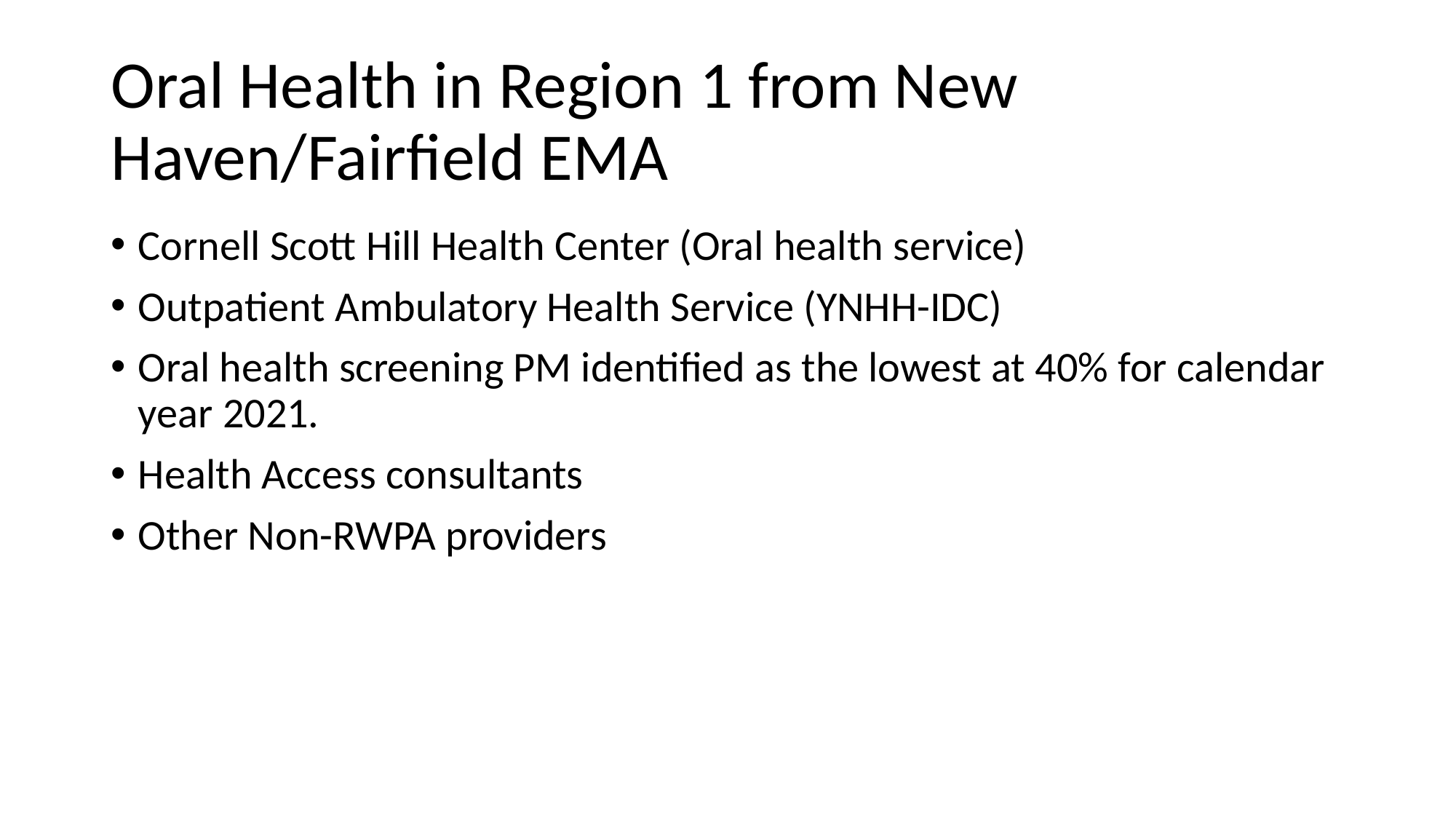

# Oral Health in Region 1 from New Haven/Fairfield EMA
Cornell Scott Hill Health Center (Oral health service)
Outpatient Ambulatory Health Service (YNHH-IDC)
Oral health screening PM identified as the lowest at 40% for calendar year 2021.
Health Access consultants
Other Non-RWPA providers